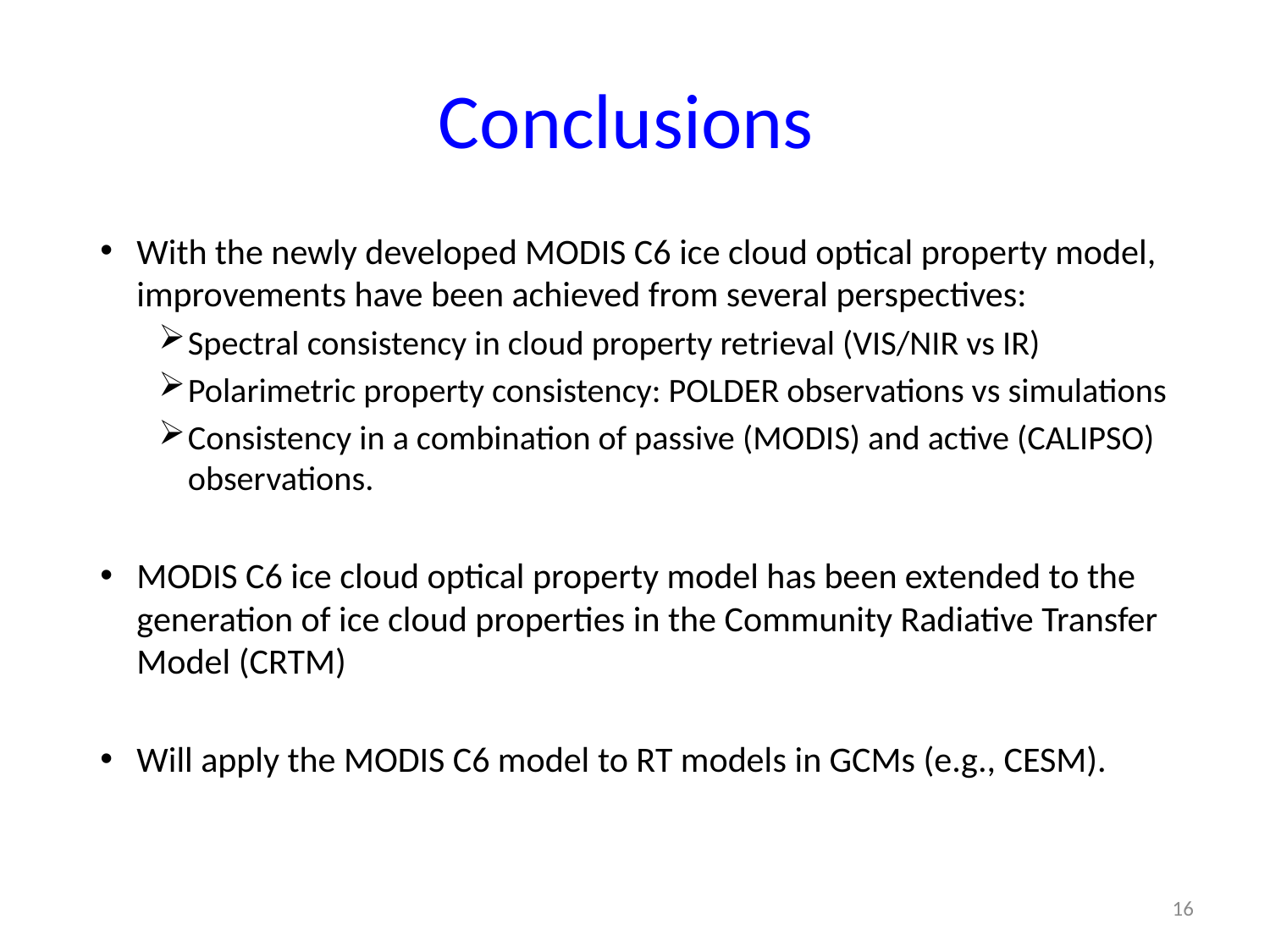

# Conclusions
With the newly developed MODIS C6 ice cloud optical property model, improvements have been achieved from several perspectives:
Spectral consistency in cloud property retrieval (VIS/NIR vs IR)
Polarimetric property consistency: POLDER observations vs simulations
Consistency in a combination of passive (MODIS) and active (CALIPSO) observations.

MODIS C6 ice cloud optical property model has been extended to the generation of ice cloud properties in the Community Radiative Transfer Model (CRTM)

Will apply the MODIS C6 model to RT models in GCMs (e.g., CESM).

16